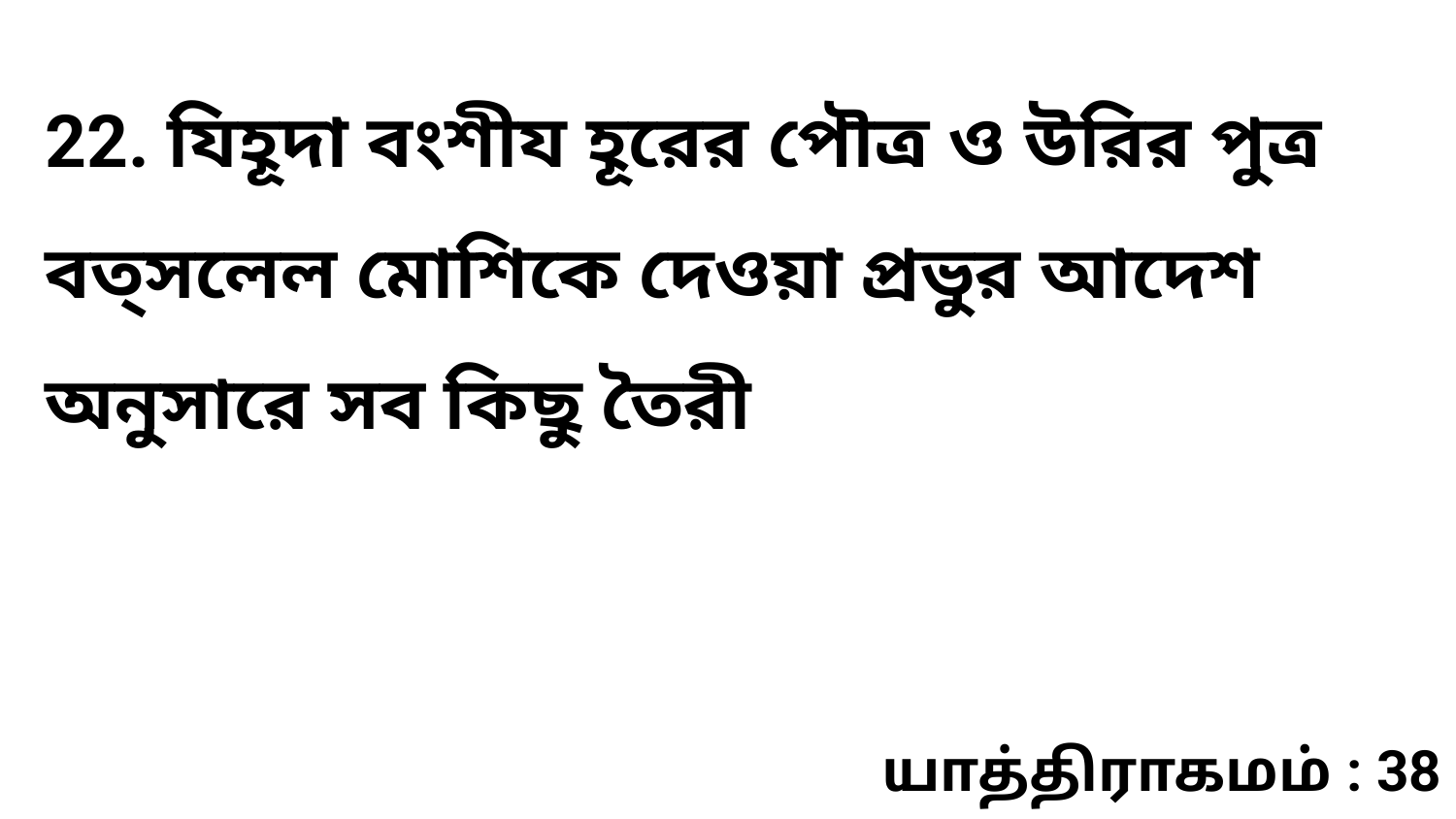

22. যিহূদা বংশীয হূরের পৌত্র ও উরির পুত্র বত্সলেল মোশিকে দেওয়া প্রভুর আদেশ অনুসারে সব কিছু তৈরী
யாத்திராகமம் : 38